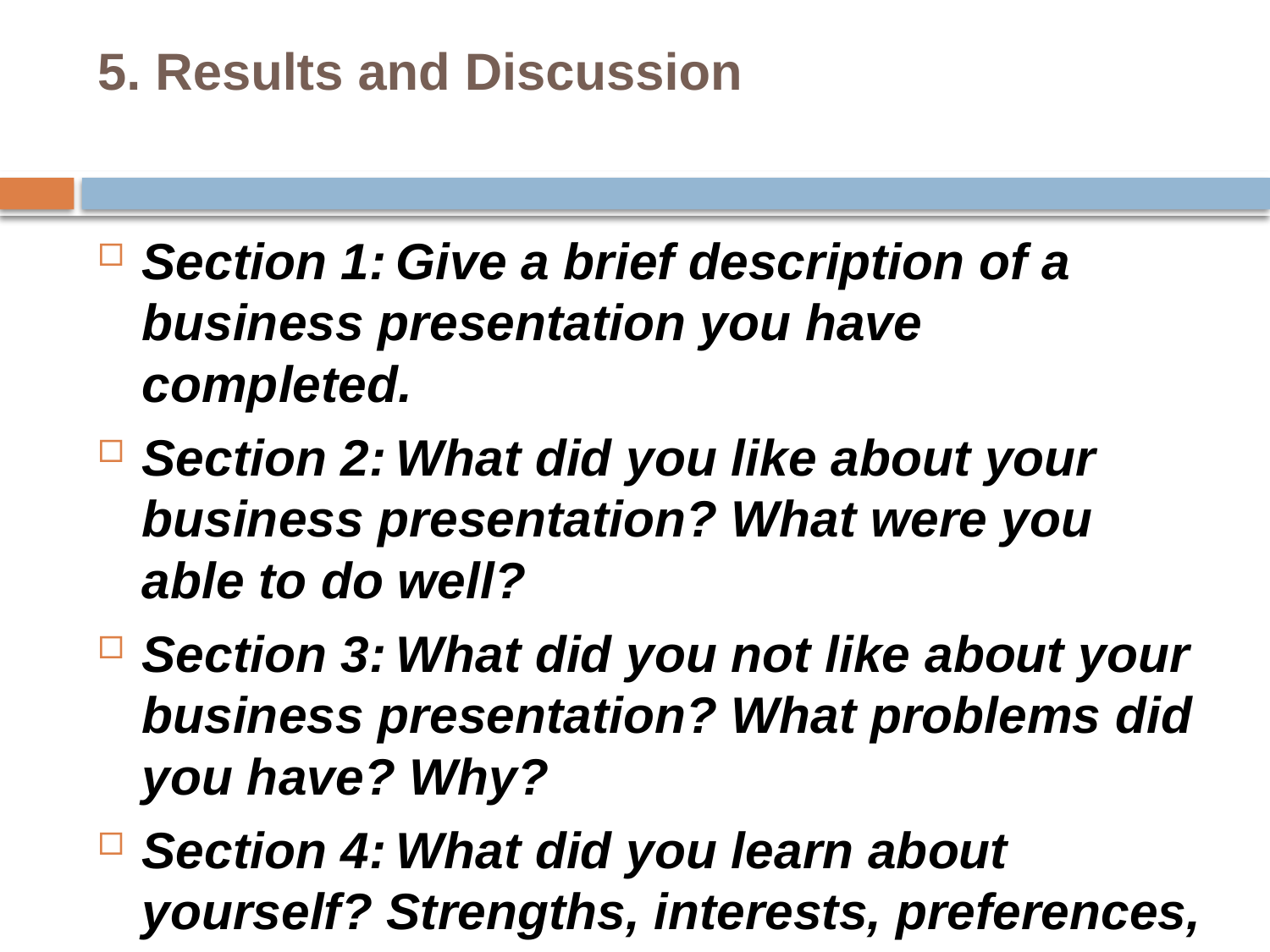

# 5. Results and Discussion
Section 1:	Give a brief description of a business presentation you have completed.
Section 2:	What did you like about your business presentation? What were you able to do well?
Section 3:	What did you not like about your business presentation? What problems did you have? Why?
Section 4:	What did you learn about yourself? Strengths, interests, preferences, and needs